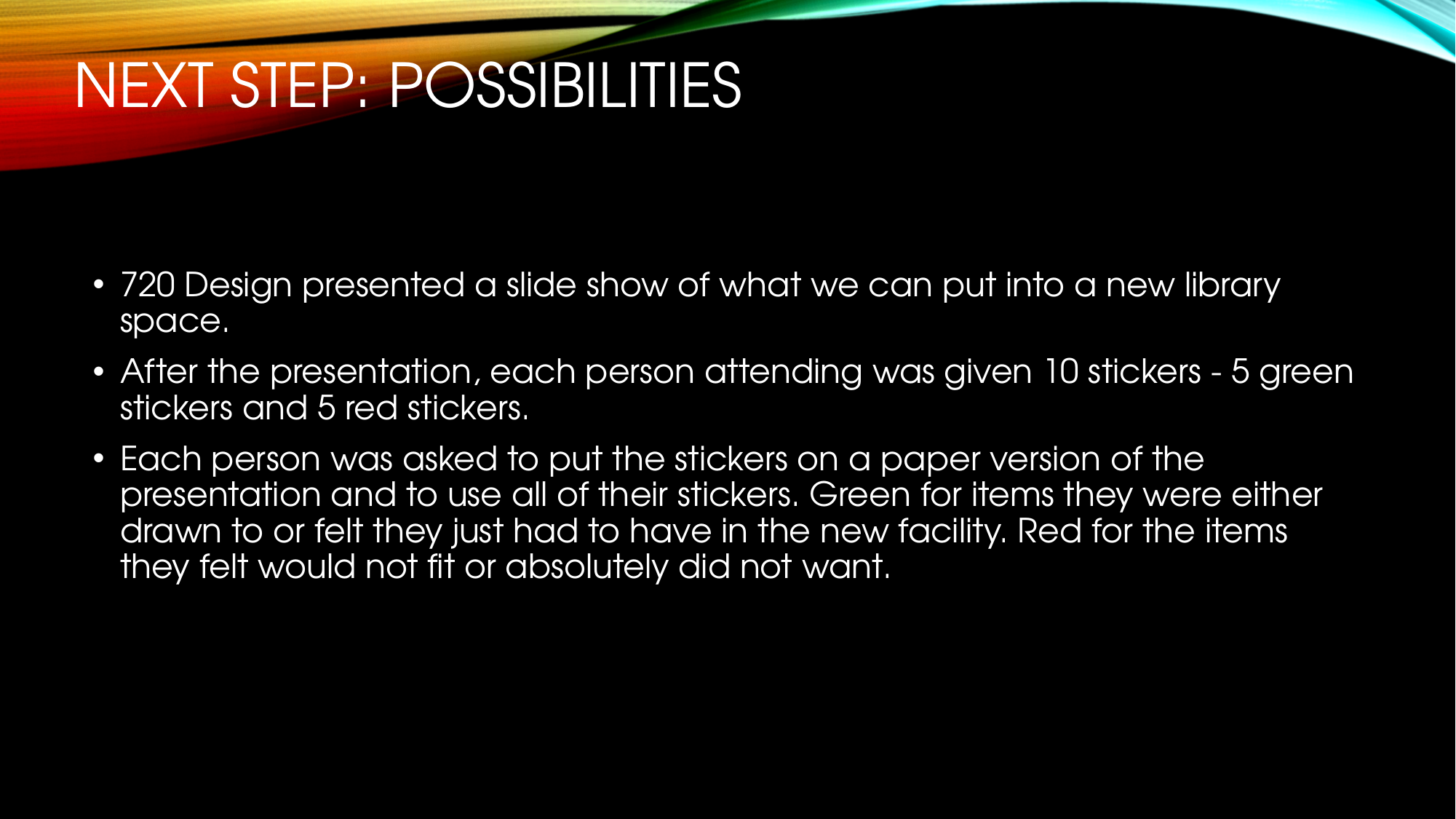

# Next Step: Possibilities
720 Design presented a slide show of what we can put into a new library space.
After the presentation, each person attending was given 10 stickers - 5 green stickers and 5 red stickers.
Each person was asked to put the stickers on a paper version of the presentation and to use all of their stickers. Green for items they were either drawn to or felt they just had to have in the new facility. Red for the items they felt would not fit or absolutely did not want.